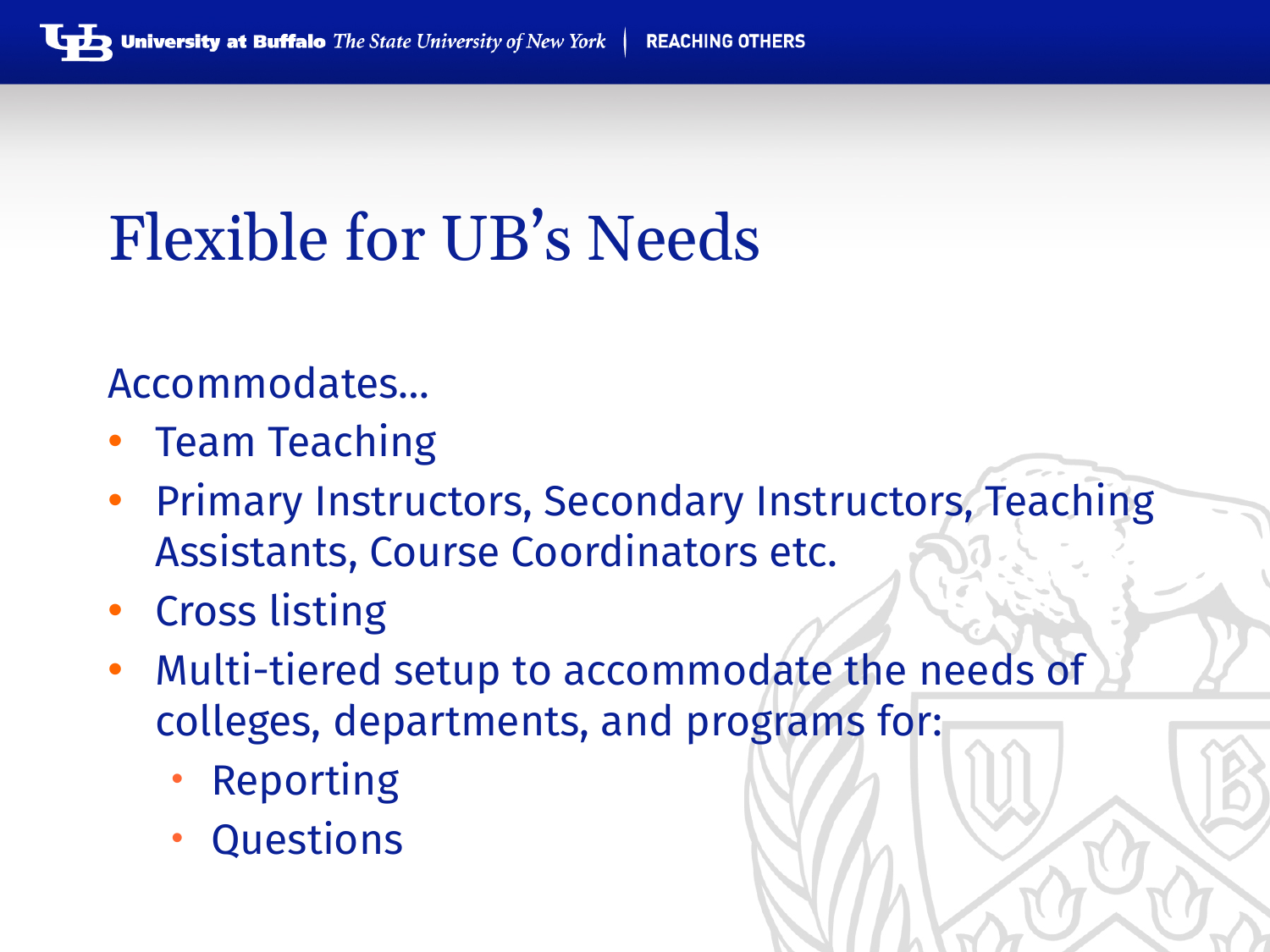

# Flexible for UB’s Needs
Accommodates…
Team Teaching
Primary Instructors, Secondary Instructors, Teaching Assistants, Course Coordinators etc.
Cross listing
Multi-tiered setup to accommodate the needs of colleges, departments, and programs for:
Reporting
Questions